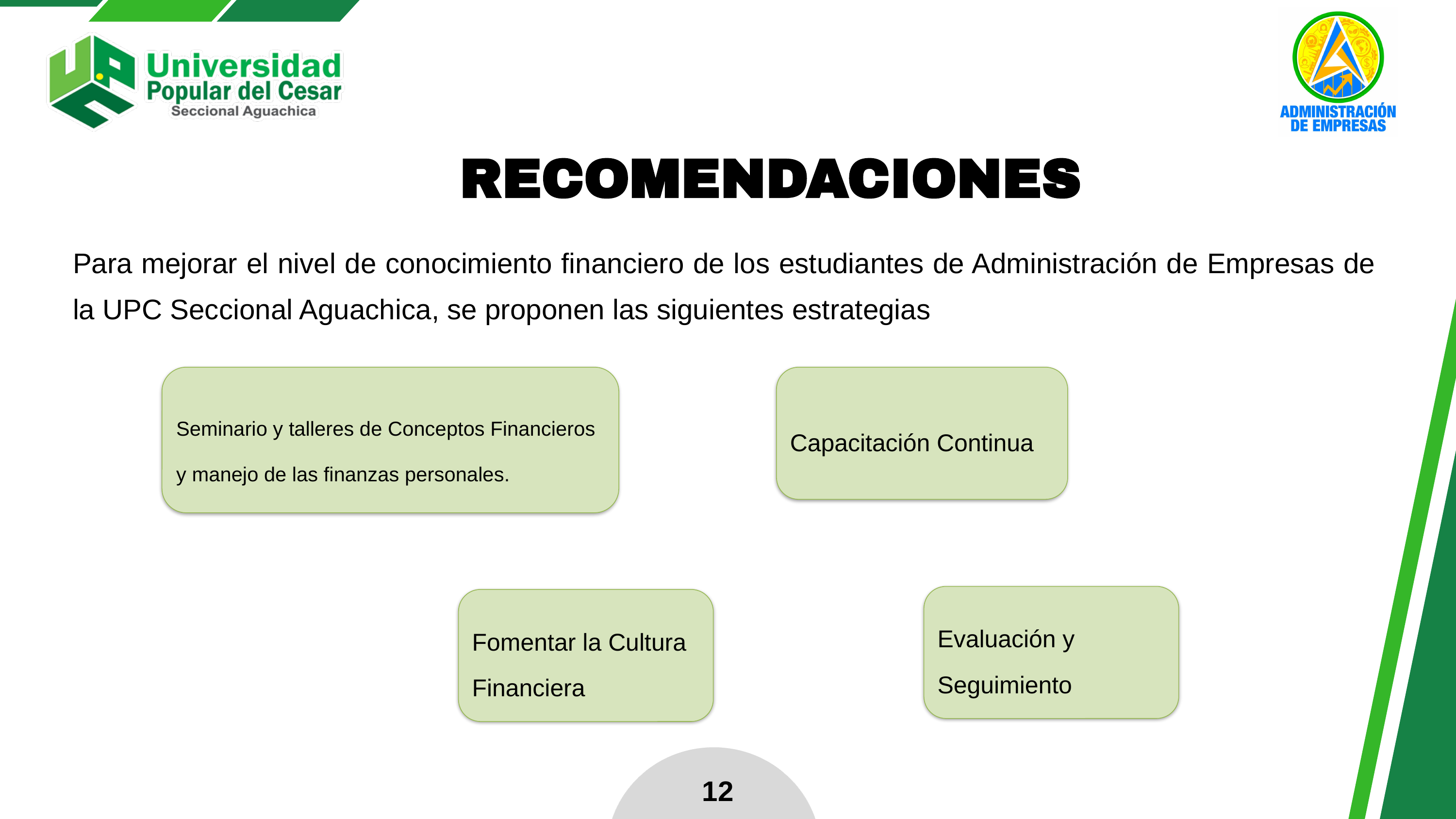

RECOMENDACIONES
Para mejorar el nivel de conocimiento financiero de los estudiantes de Administración de Empresas de la UPC Seccional Aguachica, se proponen las siguientes estrategias
Seminario y talleres de Conceptos Financieros y manejo de las finanzas personales.
Capacitación Continua
Evaluación y Seguimiento
Fomentar la Cultura Financiera
12